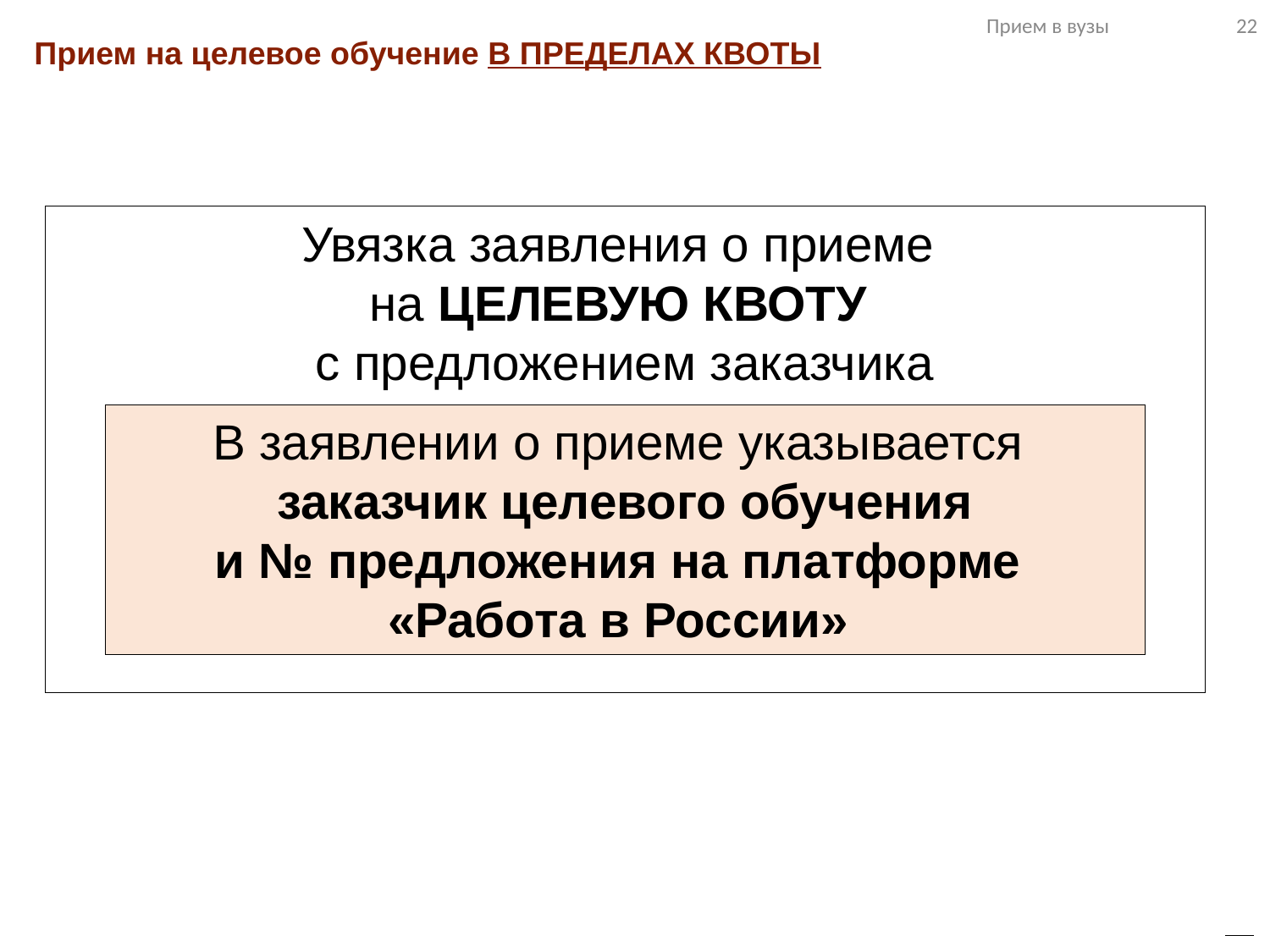

Прием в вузы                          22
Прием на целевое обучение В ПРЕДЕЛАХ КВОТЫ
Увязка заявления о приеме
на ЦЕЛЕВУЮ КВОТУ
с предложением заказчика

В заявлении о приеме указывается
заказчик целевого обучения
и № предложения на платформе
«Работа в России»